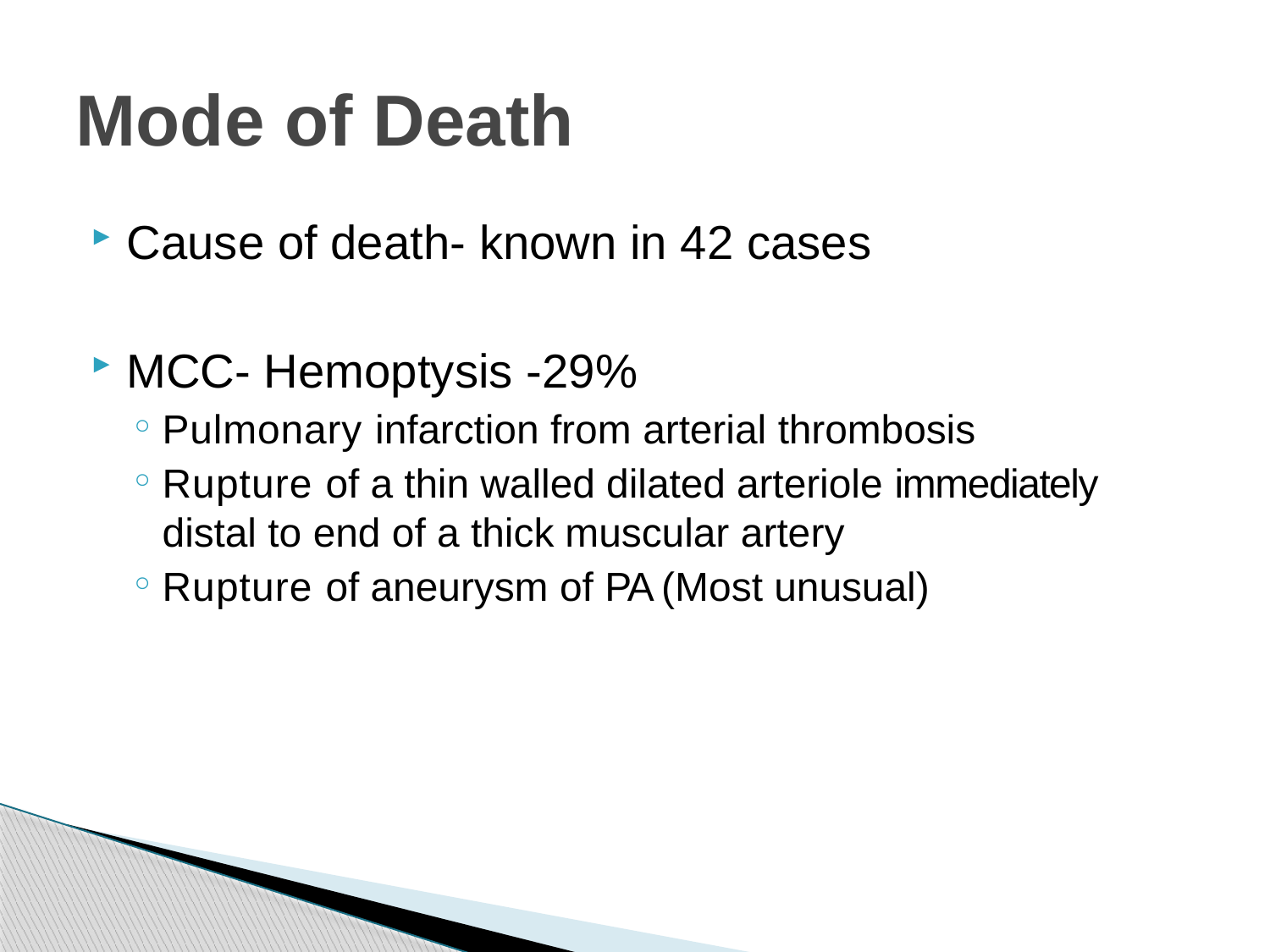

# Mode of Death
Cause of death- known in 42 cases

MCC- Hemoptysis -29%
Pulmonary infarction from arterial thrombosis
Rupture of a thin walled dilated arteriole immediately  distal to end of a thick muscular artery
Rupture of aneurysm of PA (Most unusual)